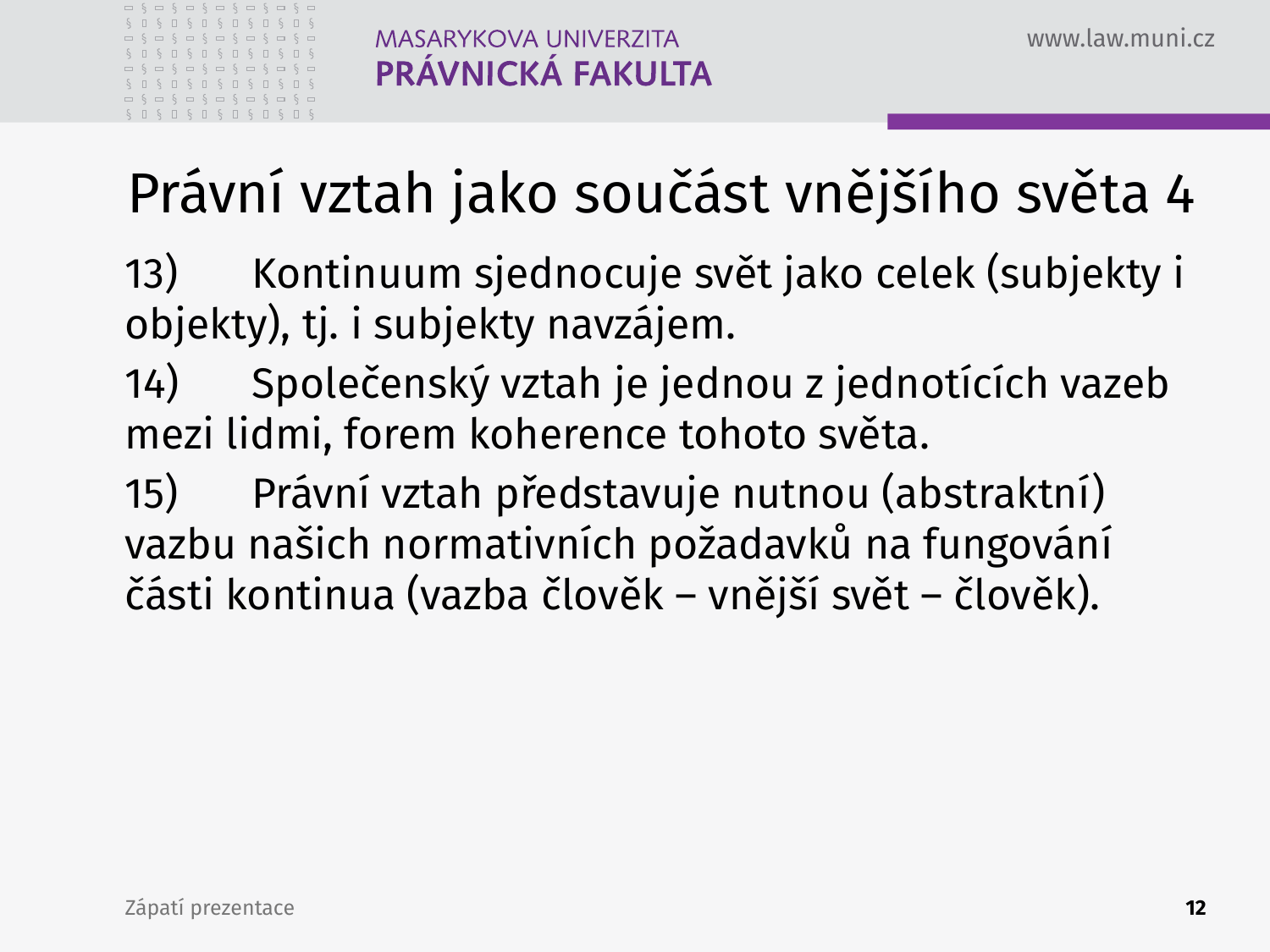

# Právní vztah jako součást vnějšího světa 4
13)	Kontinuum sjednocuje svět jako celek (subjekty i objekty), tj. i subjekty navzájem.
14)	Společenský vztah je jednou z jednotících vazeb mezi lidmi, forem koherence tohoto světa.
15)	Právní vztah představuje nutnou (abstraktní) vazbu našich normativních požadavků na fungování části kontinua (vazba člověk – vnější svět – člověk).

Zápatí prezentace
12